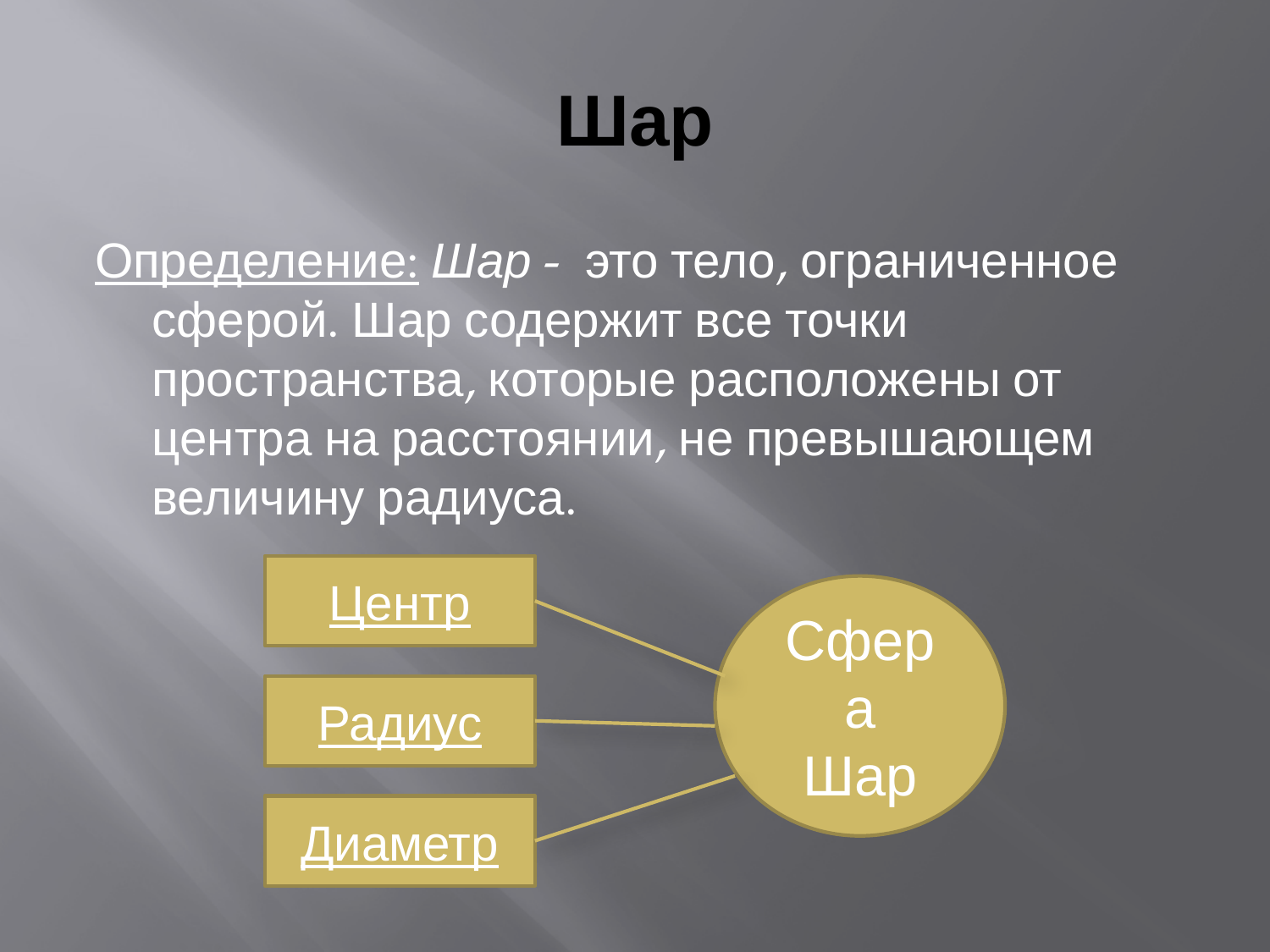

# Шар
Определение: Шар -  это тело, ограниченное сферой. Шар содержит все точки пространства, которые расположены от центра на расстоянии, не превышающем величину радиуса.
Центр
Сфера
Шар
Радиус
Диаметр